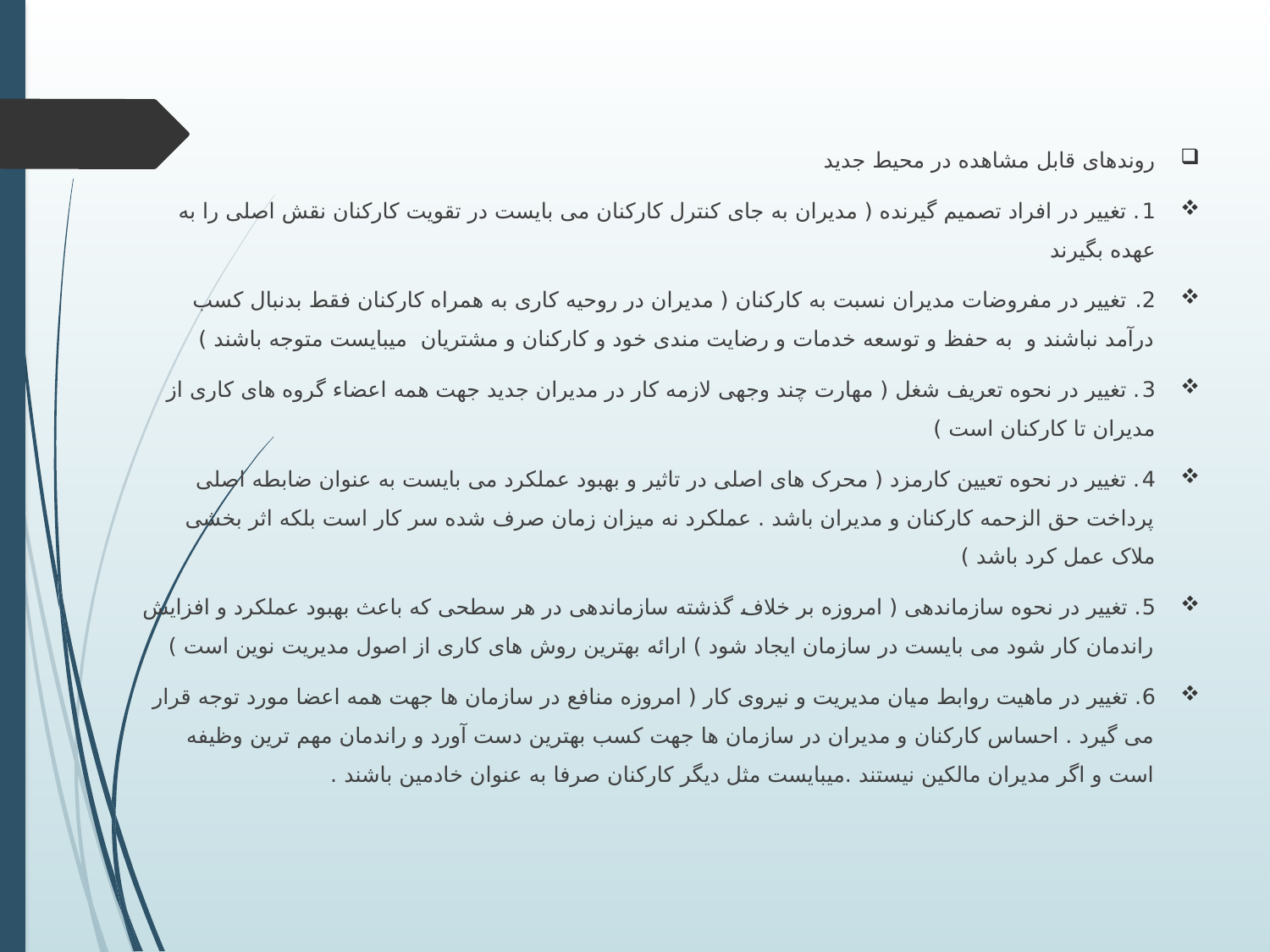

روندهای قابل مشاهده در محیط جدید
1. تغییر در افراد تصمیم گیرنده ( مدیران به جای کنترل کارکنان می بایست در تقویت کارکنان نقش اصلی را به عهده بگیرند
2. تغییر در مفروضات مدیران نسبت به کارکنان ( مدیران در روحیه کاری به همراه کارکنان فقط بدنبال کسب درآمد نباشند و  به حفظ و توسعه خدمات و رضایت مندی خود و کارکنان و مشتریان  میبایست متوجه باشند )
3. تغییر در نحوه تعریف شغل ( مهارت چند وجهی لازمه کار در مدیران جدید جهت همه اعضاء گروه های کاری از مدیران تا کارکنان است )
4. تغییر در نحوه تعیین کارمزد ( محرک های اصلی در تاثیر و بهبود عملکرد می بایست به عنوان ضابطه اصلی پرداخت حق الزحمه کارکنان و مدیران باشد . عملکرد نه میزان زمان صرف شده سر کار است بلکه اثر بخشی ملاک عمل کرد باشد )
5. تغییر در نحوه سازماندهی ( امروزه بر خلاف گذشته سازماندهی در هر سطحی که باعث بهبود عملکرد و افزایش راندمان کار شود می بایست در سازمان ایجاد شود ) ارائه بهترین روش های کاری از اصول مدیریت نوین است )
6. تغییر در ماهیت روابط میان مدیریت و نیروی کار ( امروزه منافع در سازمان ها جهت همه اعضا مورد توجه قرار می گیرد . احساس کارکنان و مدیران در سازمان ها جهت کسب بهترین دست آورد و راندمان مهم ترین وظیفه است و اگر مدیران مالکین نیستند .میبایست مثل دیگر کارکنان صرفا به عنوان خادمین باشند .